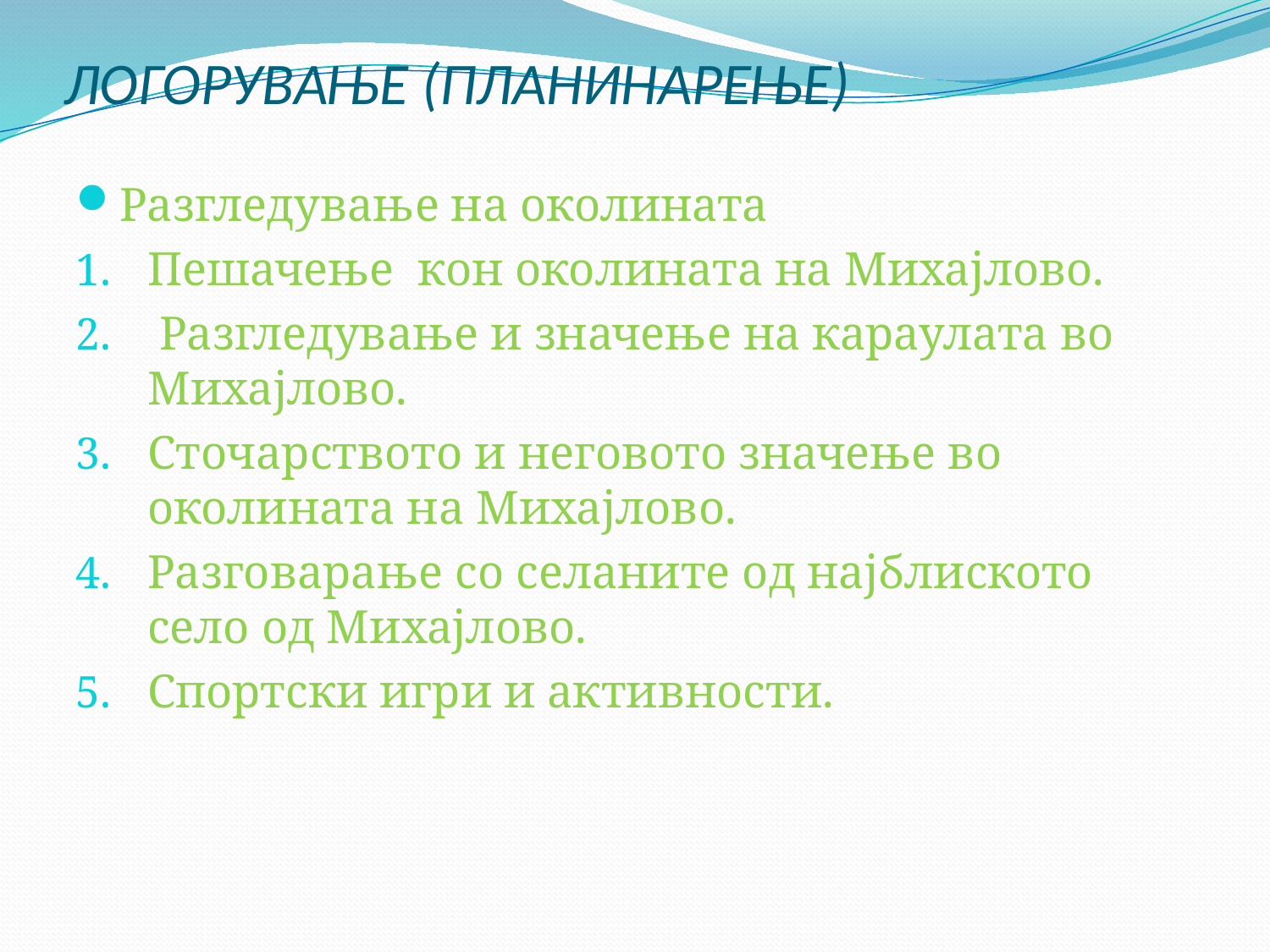

# ЛОГОРУВАЊЕ (ПЛАНИНАРЕЊЕ)
Разгледување на околината
Пешачење  кон околината на Михајлово.
 Разгледување и значење на караулата во Михајлово.
Сточарството и неговото значење во околината на Михајлово.
Разговарање со селаните од најблиското село од Михајлово.
Спортски игри и активности.